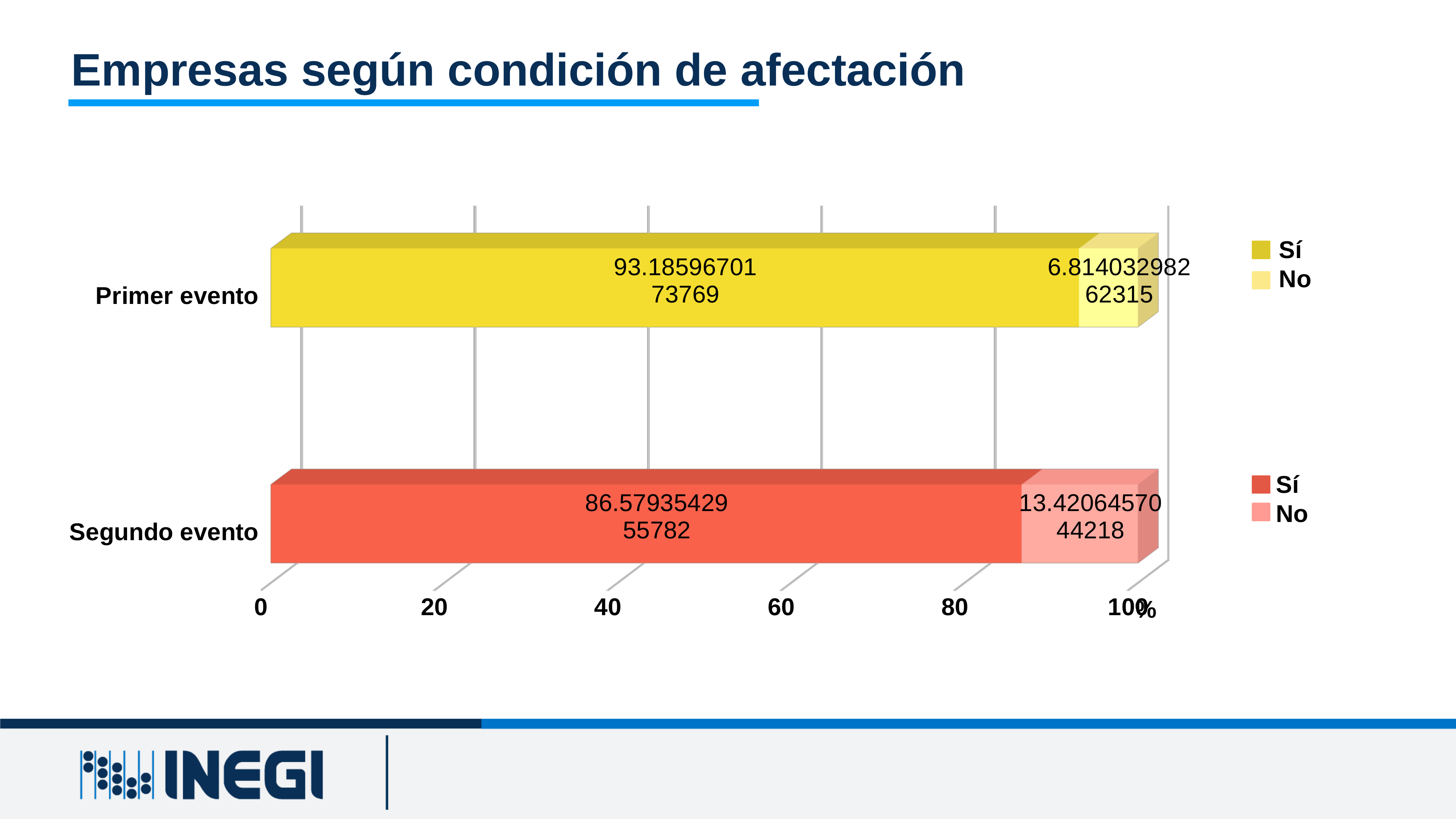

Empresas según condición de afectación

[unsupported chart]

Sí
No

Sí
No

%